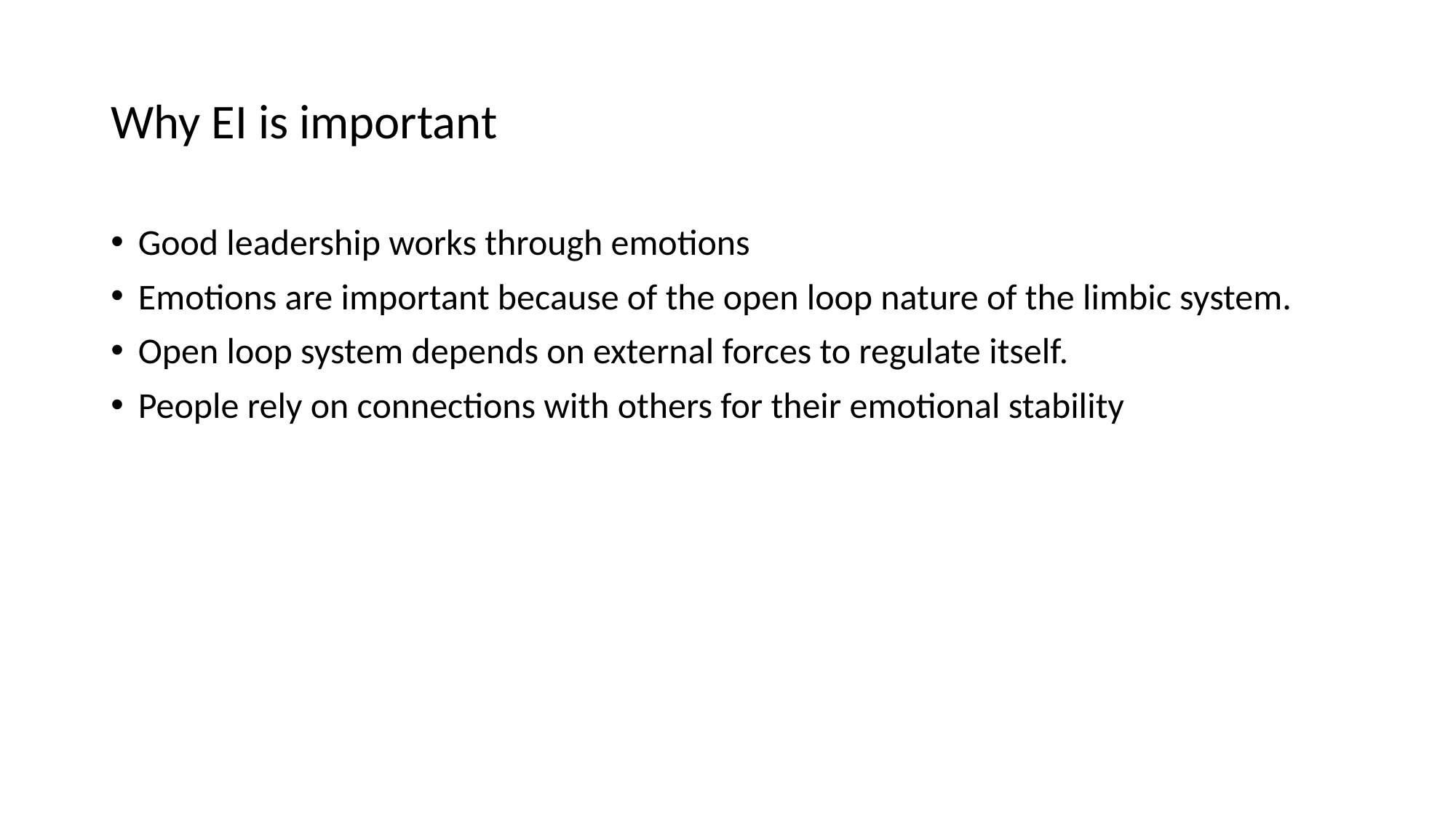

# Why EI is important
Good leadership works through emotions
Emotions are important because of the open loop nature of the limbic system.
Open loop system depends on external forces to regulate itself.
People rely on connections with others for their emotional stability